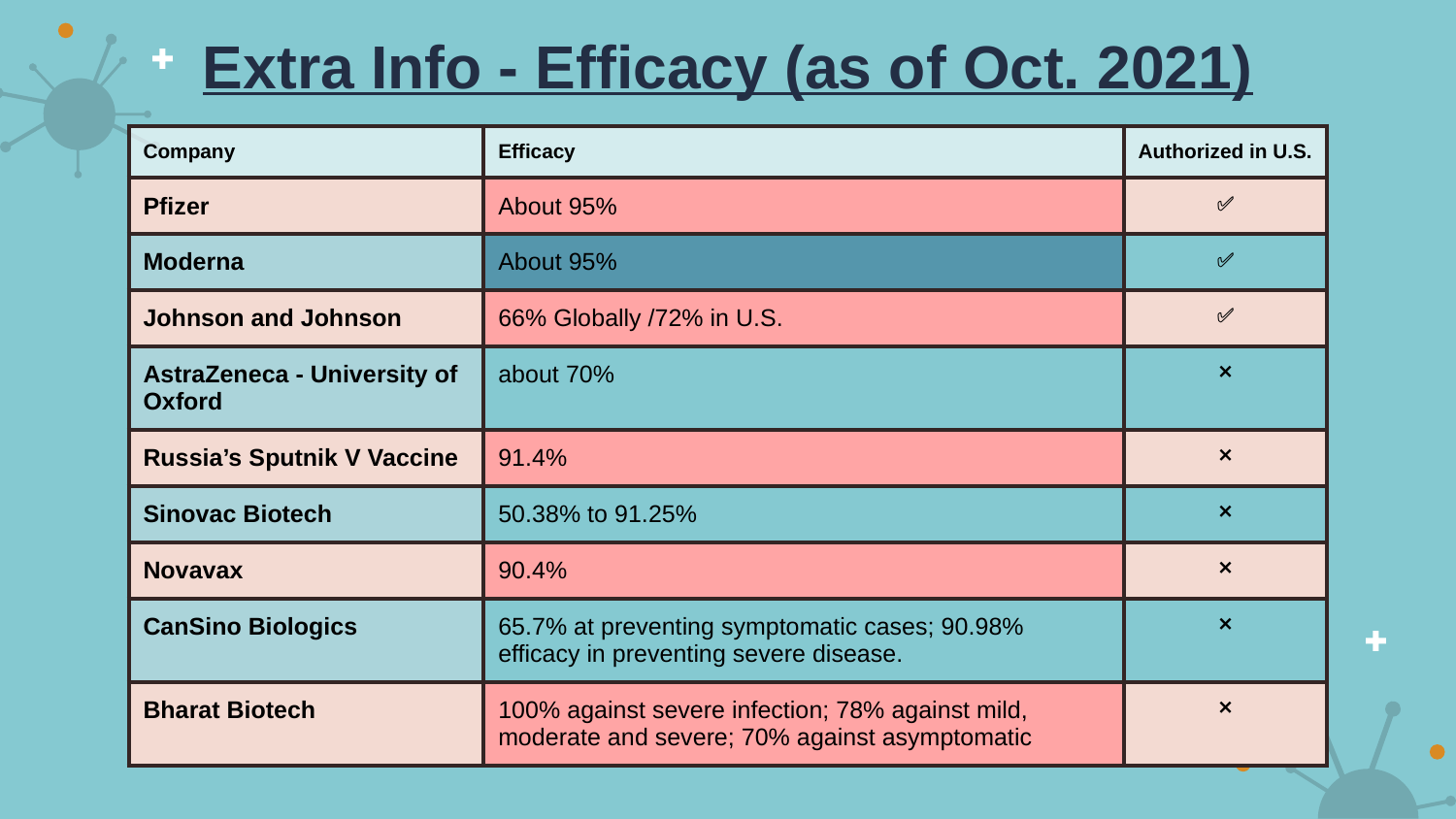

# Extra Info - Efficacy (as of Oct. 2021)
| Company | Efficacy | Authorized in U.S. |
| --- | --- | --- |
| Pfizer | About 95% | ✅ |
| Moderna | About 95% | ✅ |
| Johnson and Johnson | 66% Globally /72% in U.S. | ✅ |
| AstraZeneca - University of Oxford | about 70% | ❌ |
| Russia’s Sputnik V Vaccine | 91.4% | ❌ |
| Sinovac Biotech | 50.38% to 91.25% | ❌ |
| Novavax | 90.4% | ❌ |
| CanSino Biologics | 65.7% at preventing symptomatic cases; 90.98% efficacy in preventing severe disease. | ❌ |
| Bharat Biotech | 100% against severe infection; 78% against mild, moderate and severe; 70% against asymptomatic | ❌ |